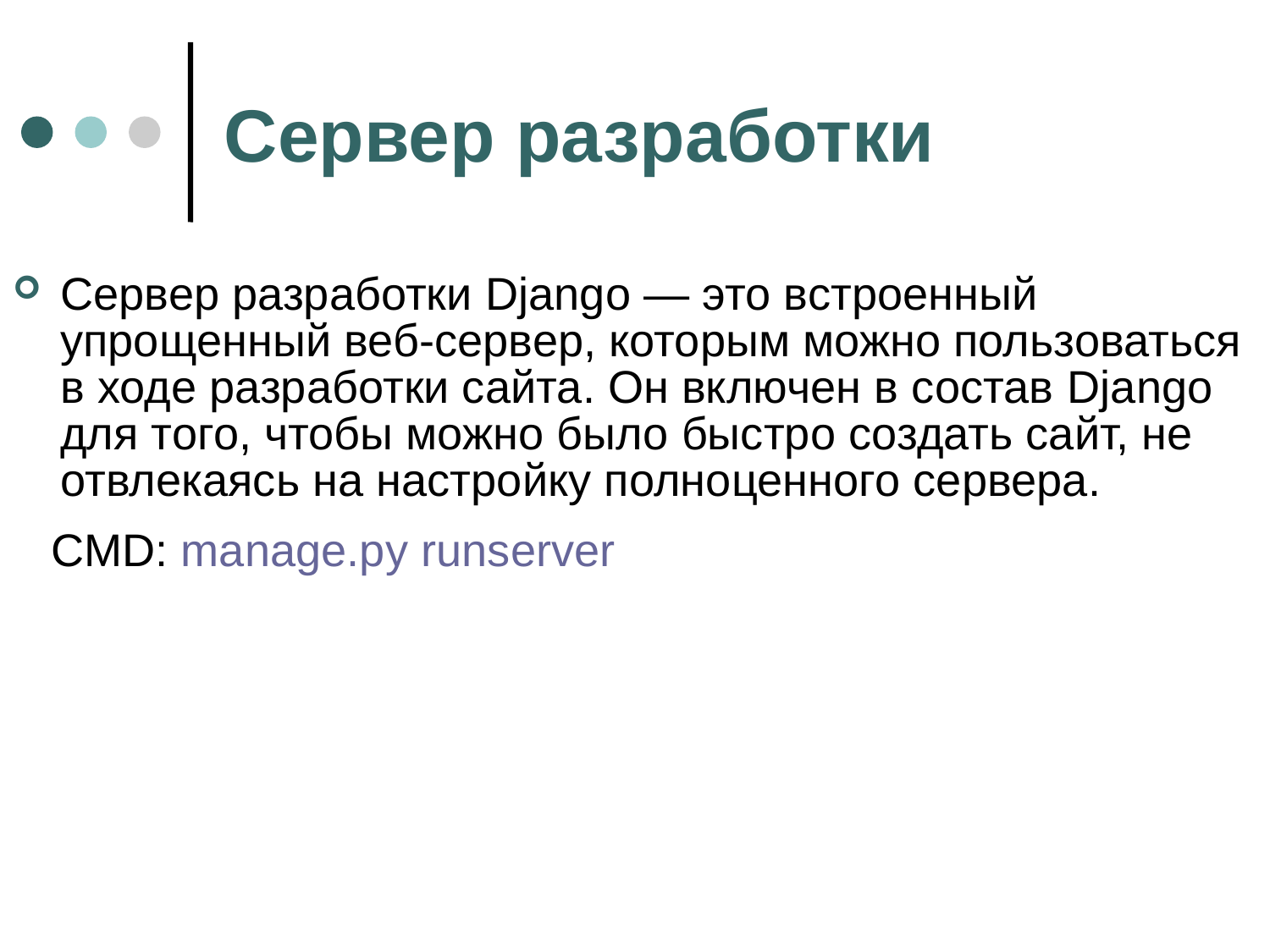

# Сервер разработки
Сервер разработки Django — это встроенный упрощенный веб-сервер, которым можно пользоваться в ходе разработки сайта. Он включен в состав Django для того, чтобы можно было быстро создать сайт, не отвлекаясь на настройку полноценного сервера.
   CMD: manage.py runserver